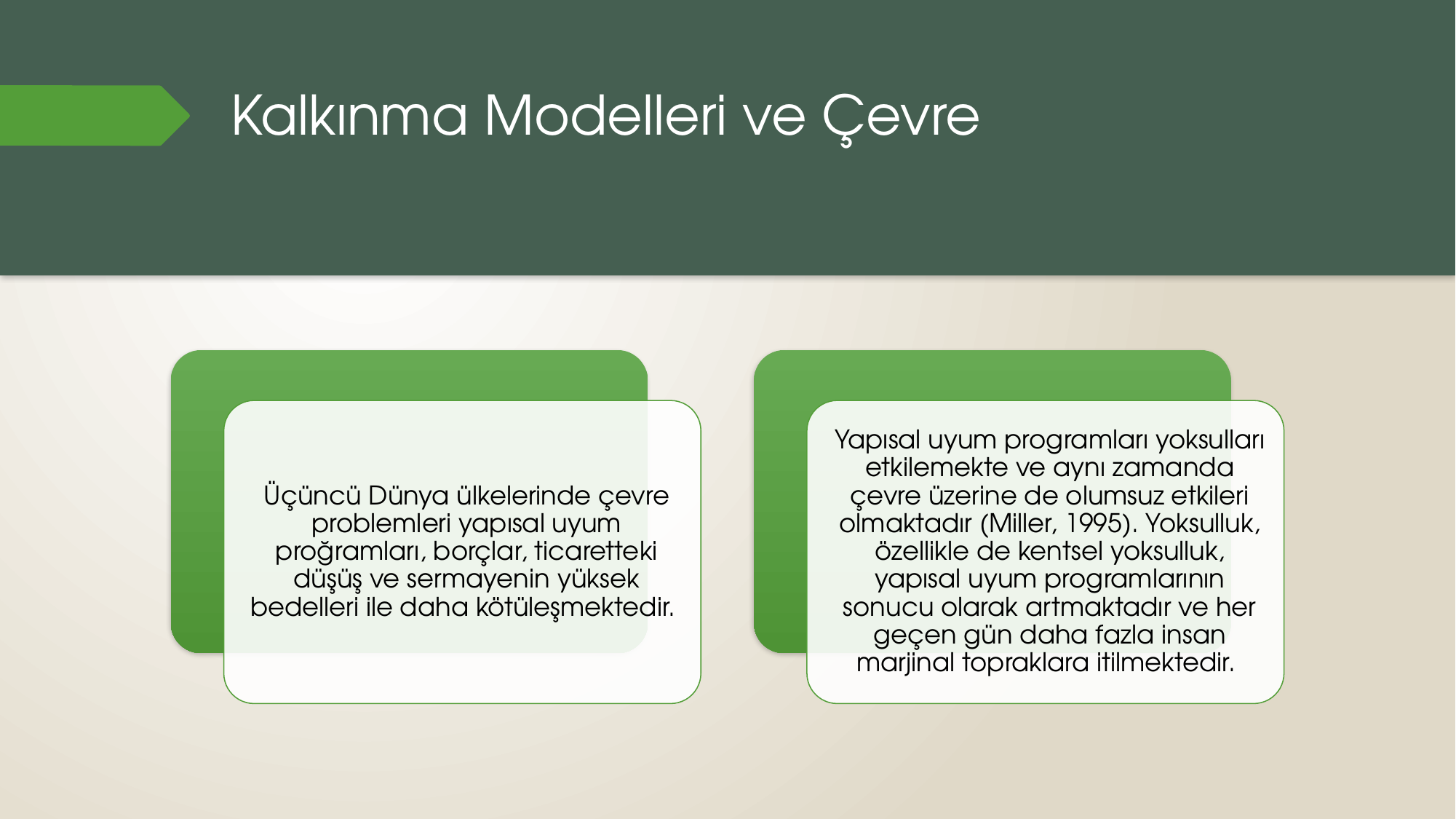

# Kalkınma Modelleri ve Çevre

Üçüncü Dünya ülkelerinde çevre problemleri yapısal uyum proğramları, borçlar, ticaretteki düşüş ve sermayenin yüksek bedelleri ile daha kötüleşmektedir.
Yapısal uyum programları yoksulları etkilemekte ve aynı zamanda çevre üzerine de olumsuz etkileri olmaktadır (Miller, 1995). Yoksulluk, özellikle de kentsel yoksulluk, yapısal uyum programlarının sonucu olarak artmaktadır ve her geçen gün daha fazla insan marjinal topraklara itilmektedir.